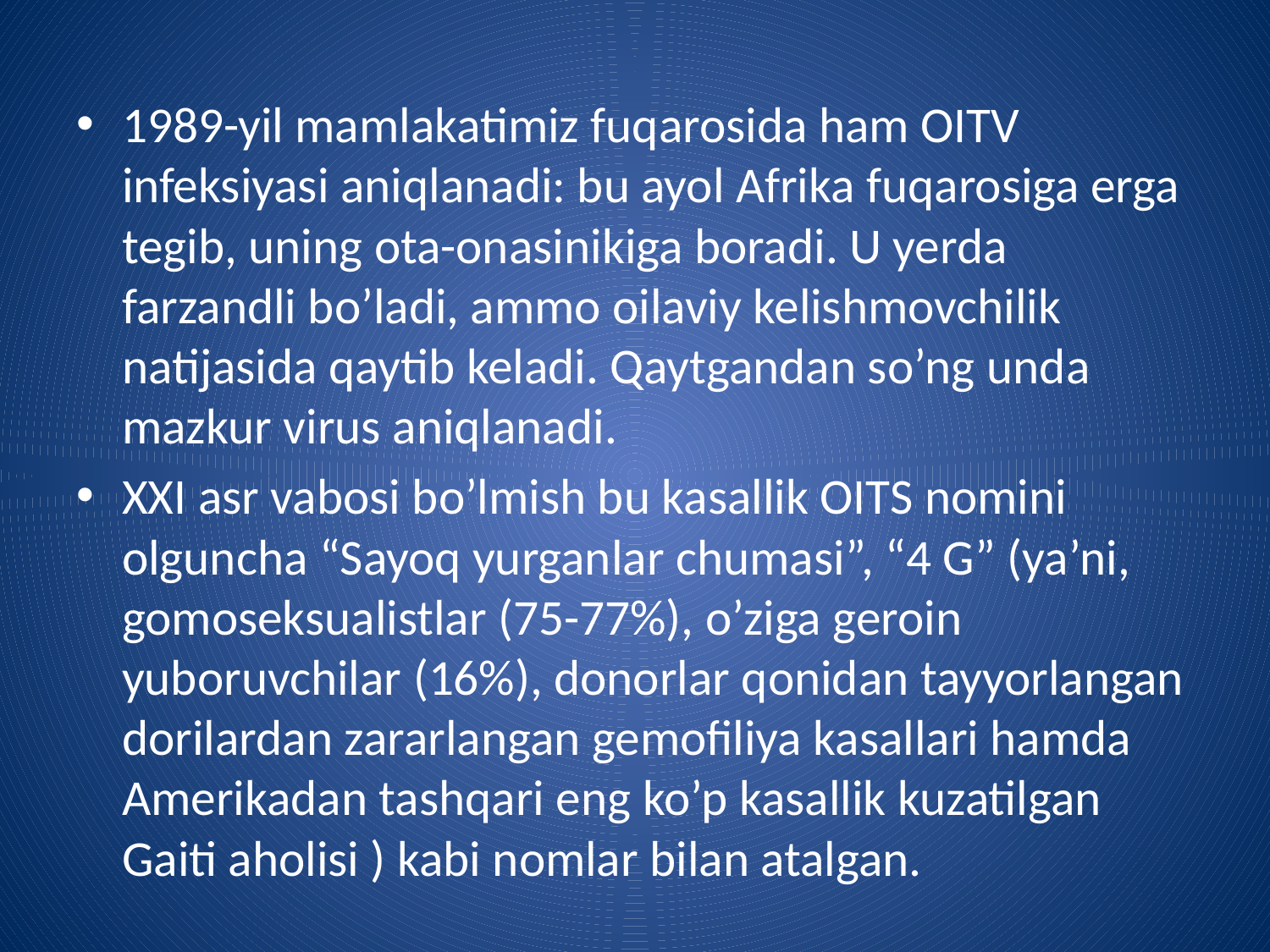

1989-yil mamlakatimiz fuqarosida ham OITV infeksiyasi aniqlanadi: bu ayol Afrika fuqarosiga erga tegib, uning ota-onasinikiga boradi. U yerda farzandli bo’ladi, ammo oilaviy kelishmovchilik natijasida qaytib keladi. Qaytgandan so’ng unda mazkur virus aniqlanadi.
XXI asr vabosi bo’lmish bu kasallik OITS nomini olguncha “Sayoq yurganlar chumasi”, “4 G” (ya’ni, gomoseksualistlar (75-77%), o’ziga geroin yuboruvchilar (16%), donorlar qonidan tayyorlangan dorilardan zararlangan gemofiliya kasallari hamda Amerikadan tashqari eng ko’p kasallik kuzatilgan Gaiti aholisi ) kabi nomlar bilan atalgan.